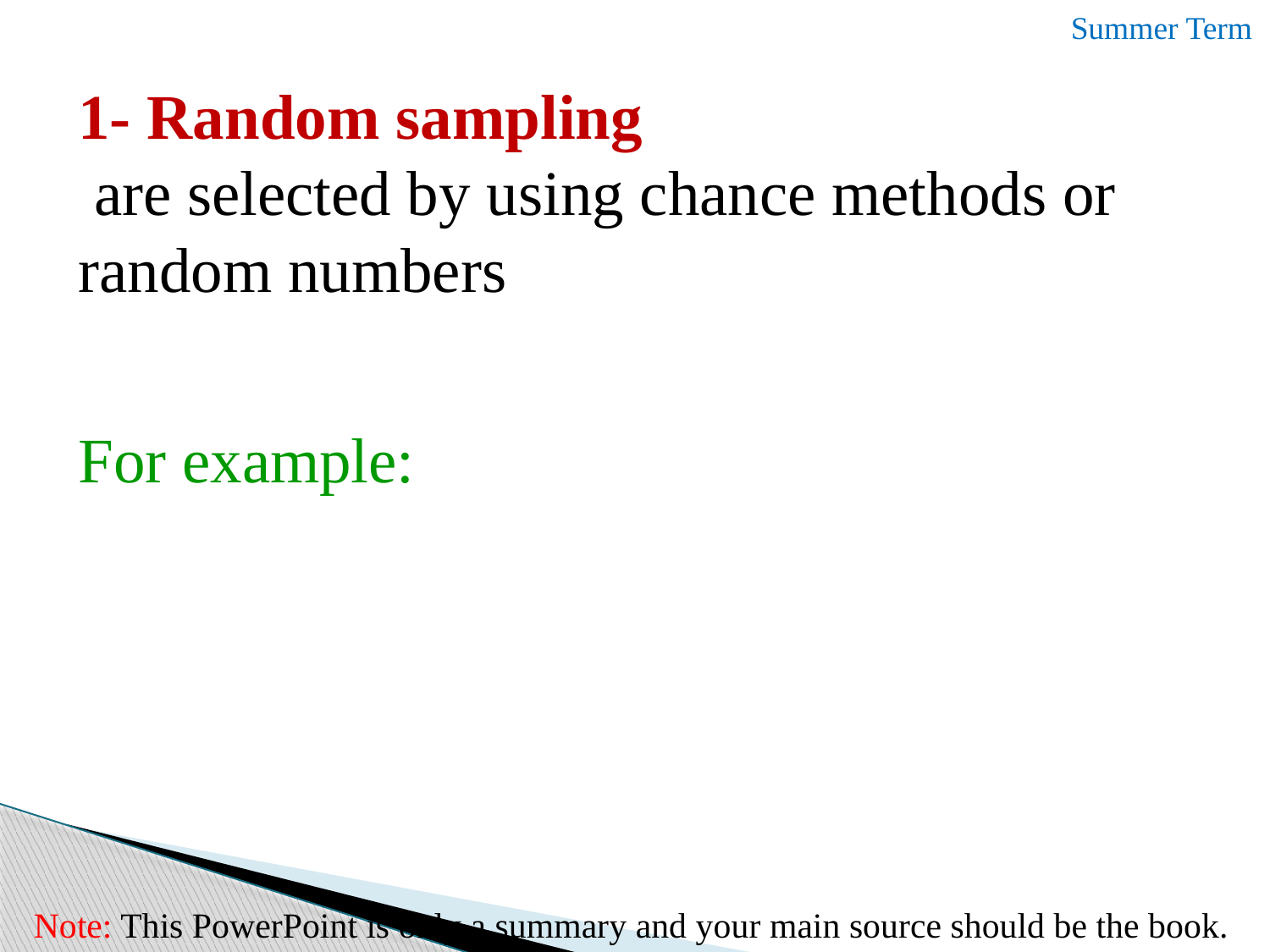

Summer Term
1- Random sampling
 are selected by using chance methods or random numbers

For example:

Note: This PowerPoint is only a summary and your main source should be the book.